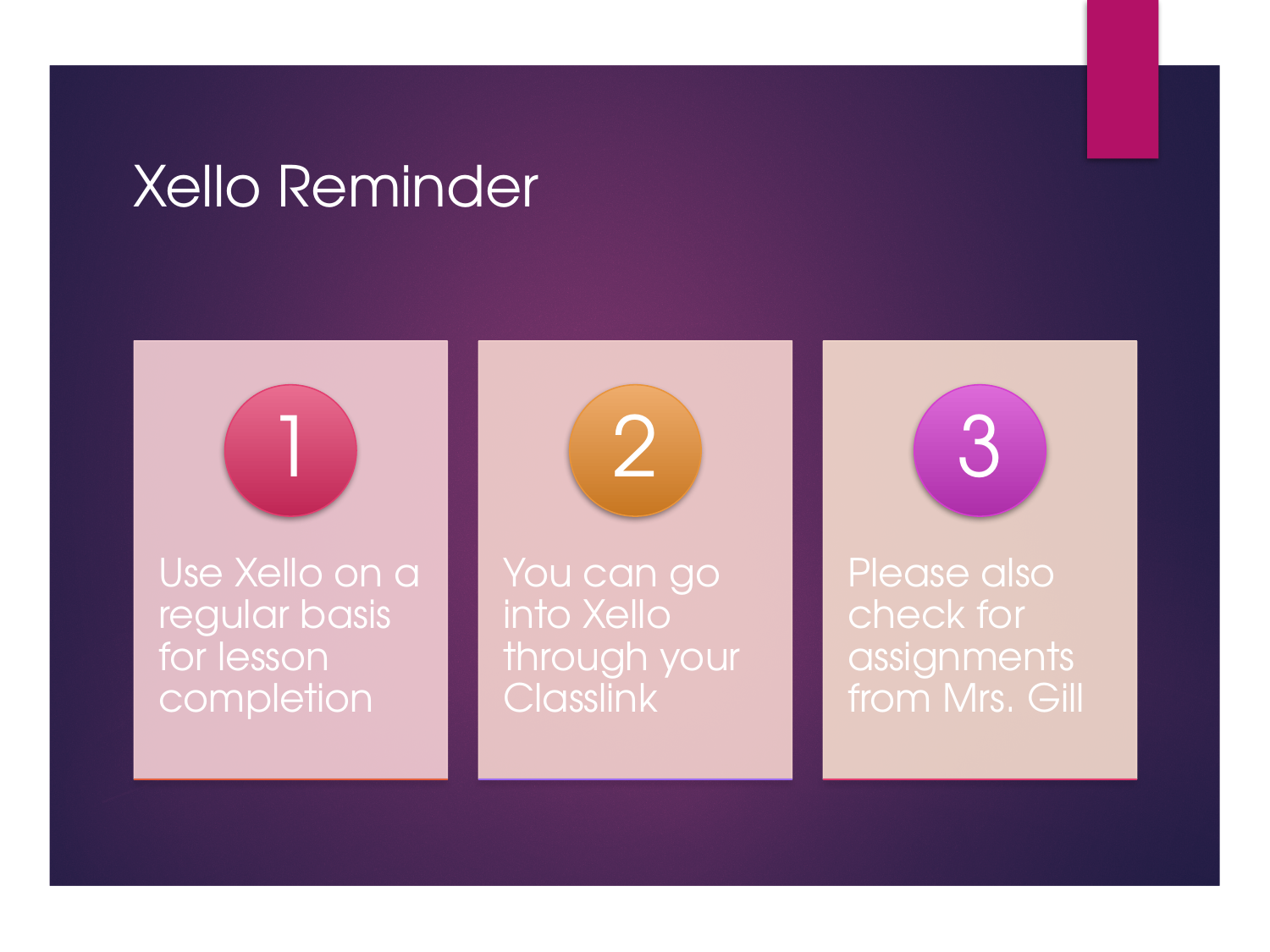

# Xello Reminder
Use Xello on a regular basis for lesson completion
1
You can go into Xello through your Classlink
2
Please also check for assignments from Mrs. Gill
3